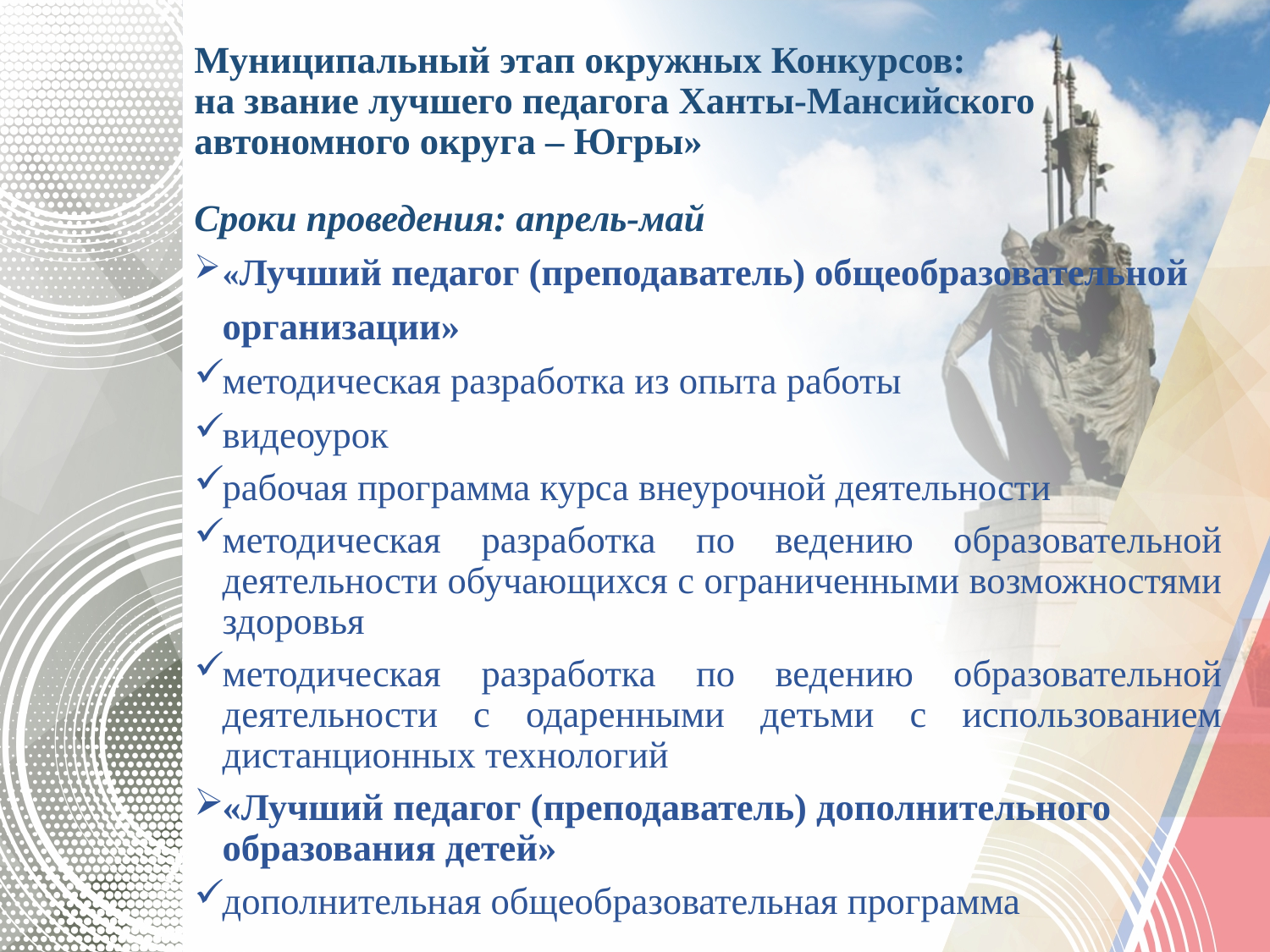

Муниципальный этап окружных Конкурсов:
на звание лучшего педагога Ханты-Мансийского автономного округа – Югры»
Сроки проведения: апрель-май
«Лучший педагог (преподаватель) общеобразовательной организации»
методическая разработка из опыта работы
видеоурок
рабочая программа курса внеурочной деятельности
методическая разработка по ведению образовательной деятельности обучающихся с ограниченными возможностями здоровья
методическая разработка по ведению образовательной деятельности с одаренными детьми с использованием дистанционных технологий
«Лучший педагог (преподаватель) дополнительного    образования детей»
дополнительная общеобразовательная программа